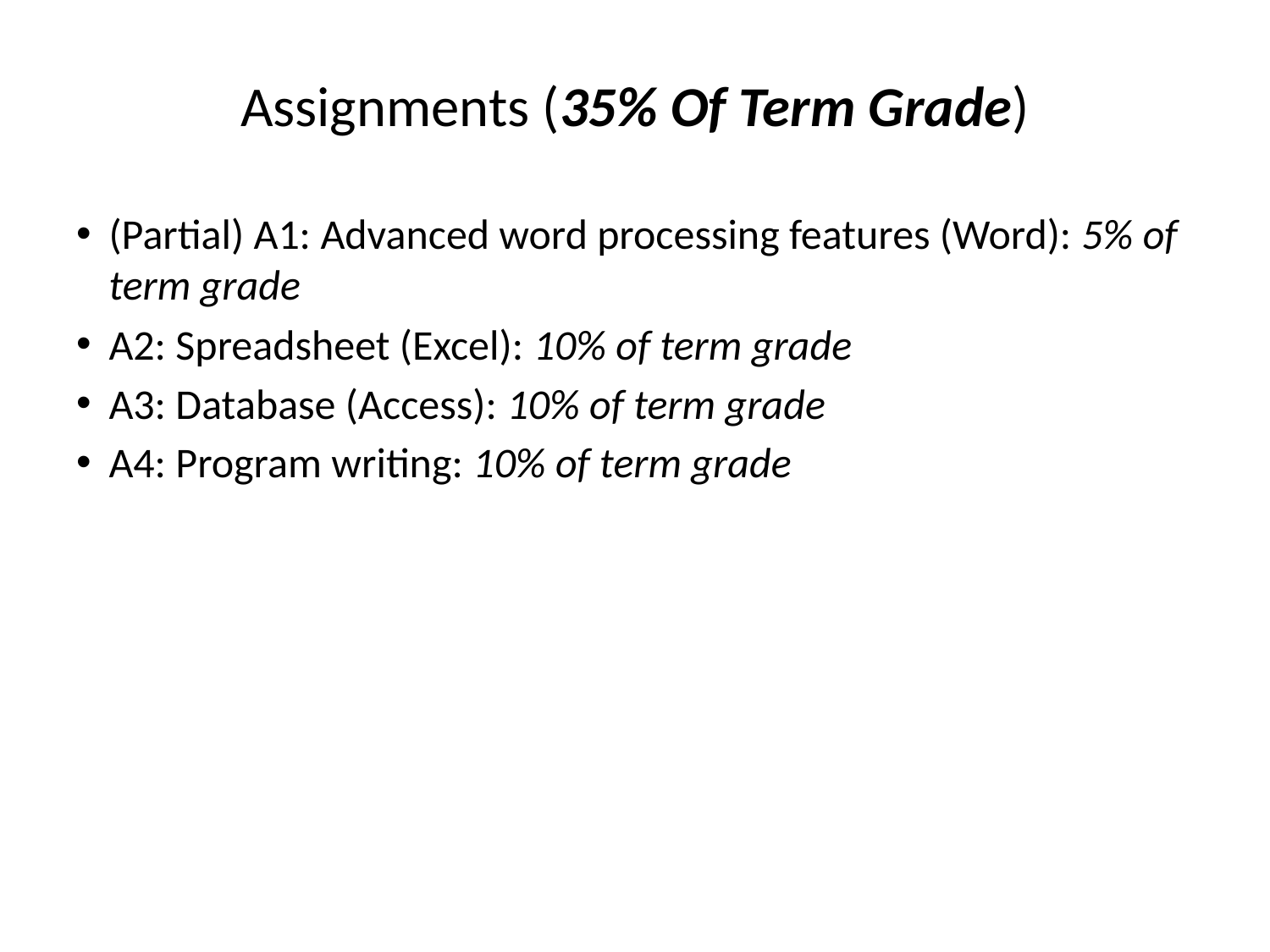

# Assignments (35% Of Term Grade)
(Partial) A1: Advanced word processing features (Word): 5% of term grade
A2: Spreadsheet (Excel): 10% of term grade
A3: Database (Access): 10% of term grade
A4: Program writing: 10% of term grade